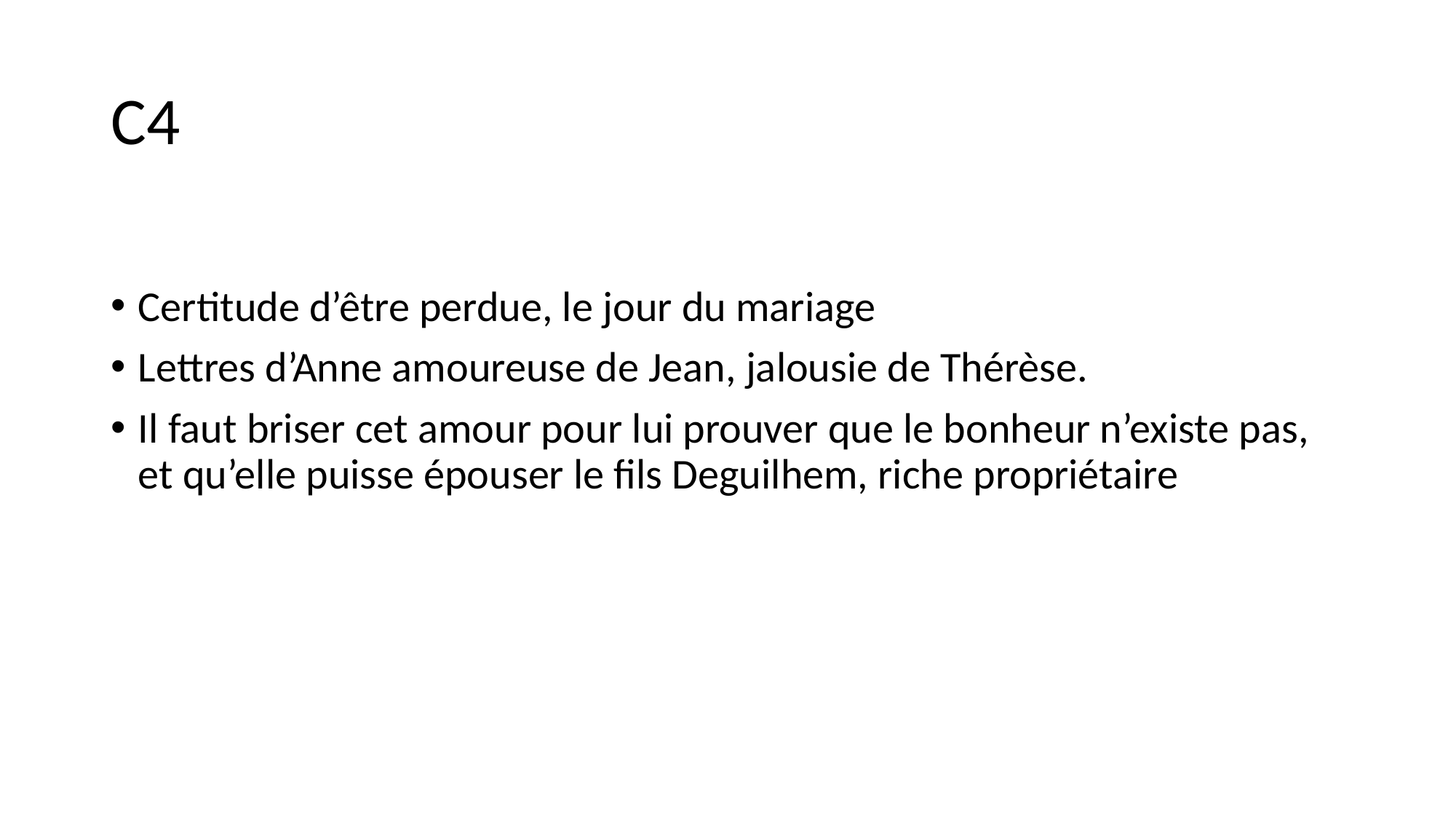

# C4

Certitude d’être perdue, le jour du mariage
Lettres d’Anne amoureuse de Jean, jalousie de Thérèse.
Il faut briser cet amour pour lui prouver que le bonheur n’existe pas, et qu’elle puisse épouser le fils Deguilhem, riche propriétaire